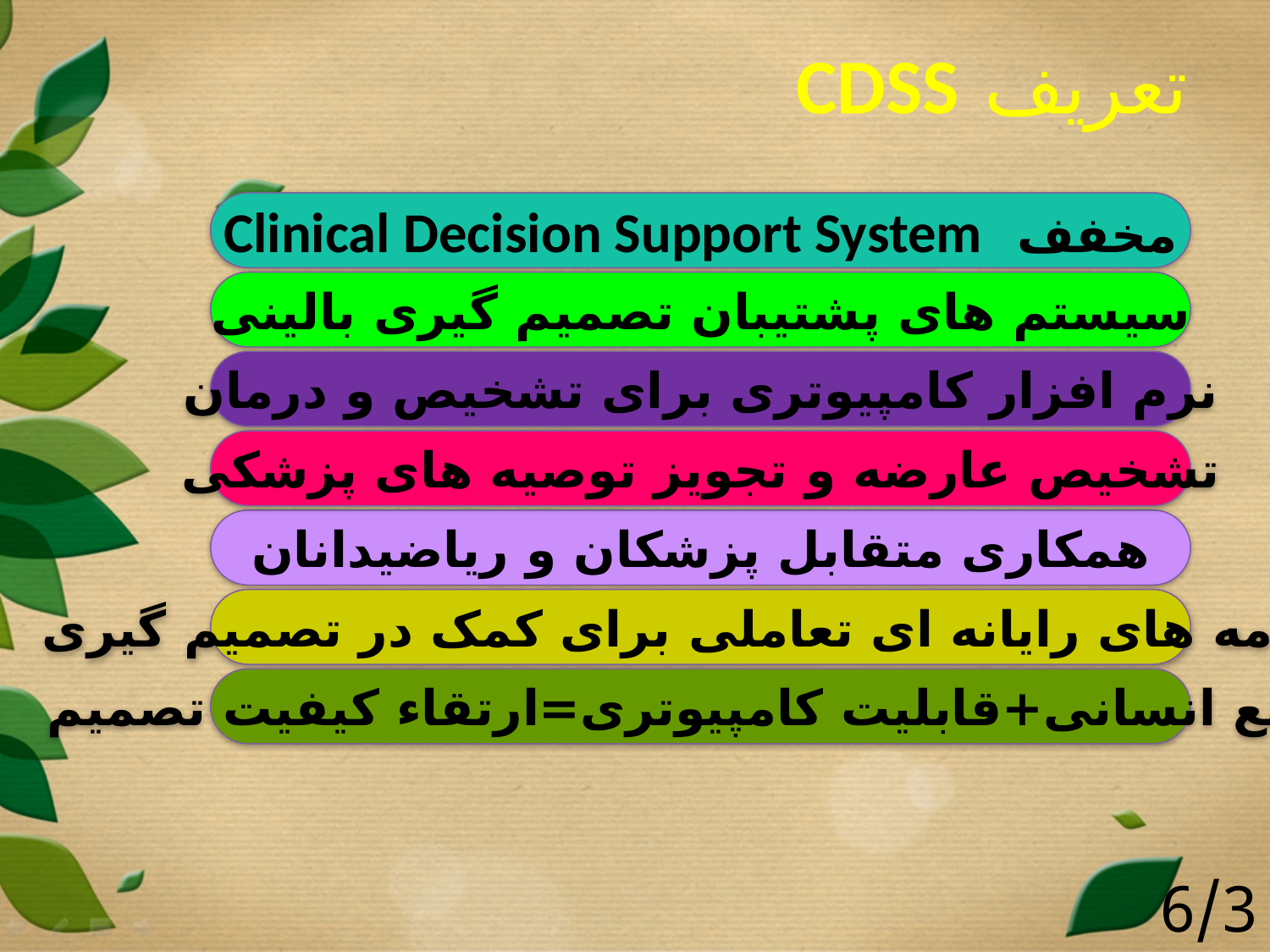

تعریف CDSS
مخفف  Clinical Decision Support System
سیستم های پشتیبان تصمیم گیری بالینی
نرم افزار کامپیوتری برای تشخیص و درمان
تشخیص عارضه و تجویز توصیه های پزشکی
همکاری متقابل پزشکان و ریاضیدانان
برنامه های رایانه ای تعاملی برای کمک در تصمیم گیری
منابع انسانی+قابلیت کامپیوتری=ارتقاء کیفیت تصمیم
6/39